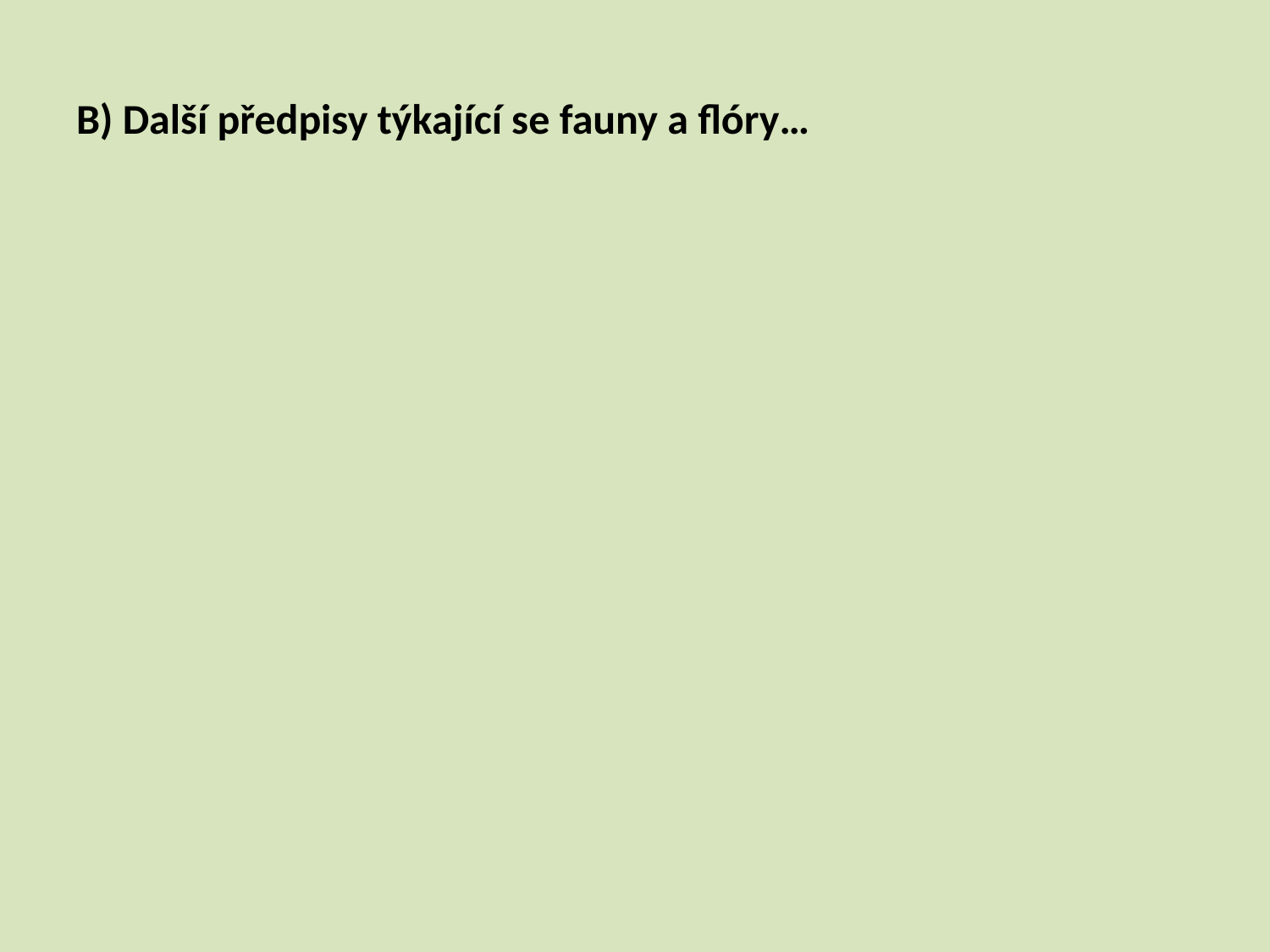

# B) Další předpisy týkající se fauny a flóry…